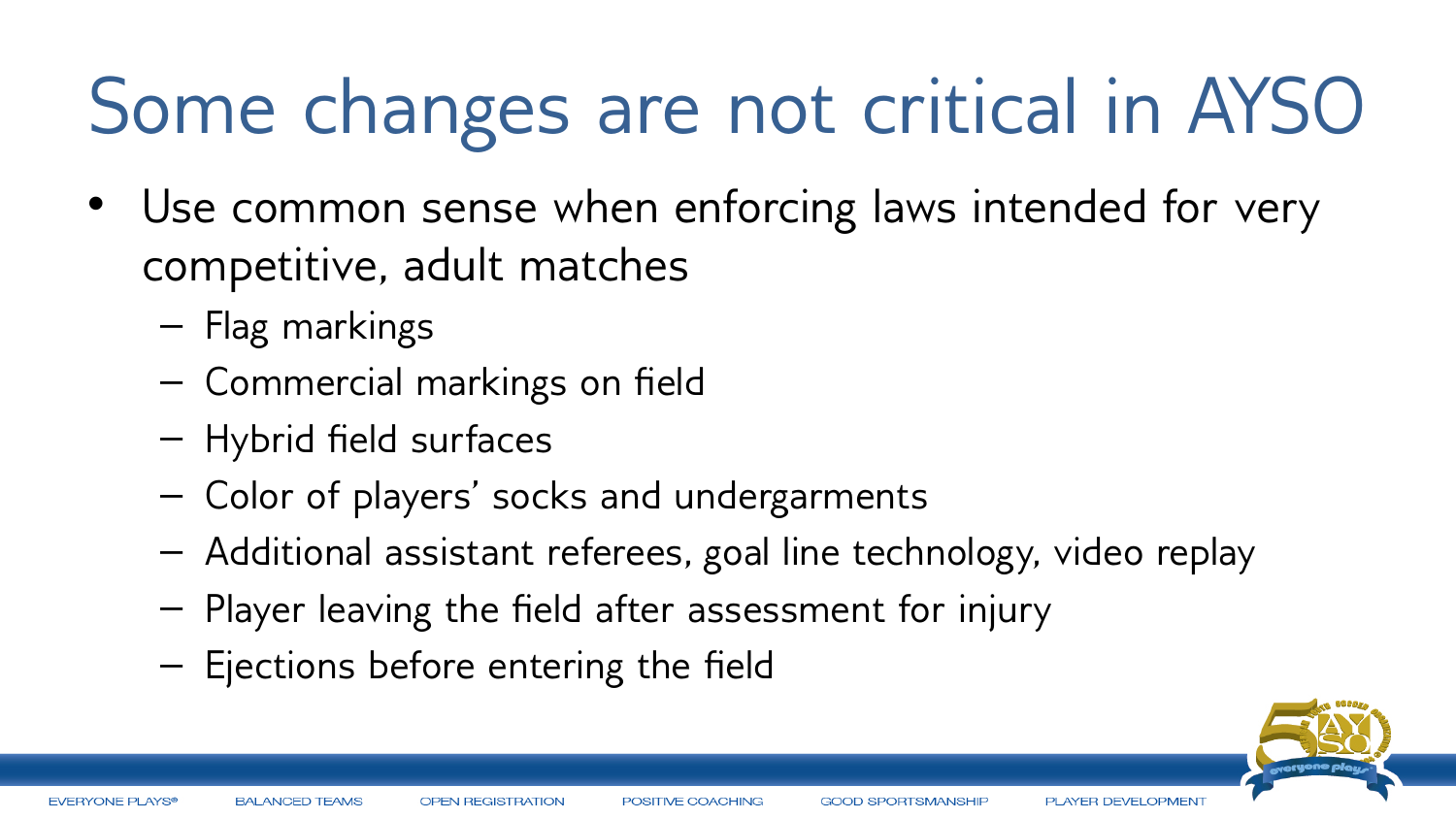

# Some changes are not critical in AYSO
Use common sense when enforcing laws intended for very competitive, adult matches
Flag markings
Commercial markings on field
Hybrid field surfaces
Color of players’ socks and undergarments
Additional assistant referees, goal line technology, video replay
Player leaving the field after assessment for injury
Ejections before entering the field